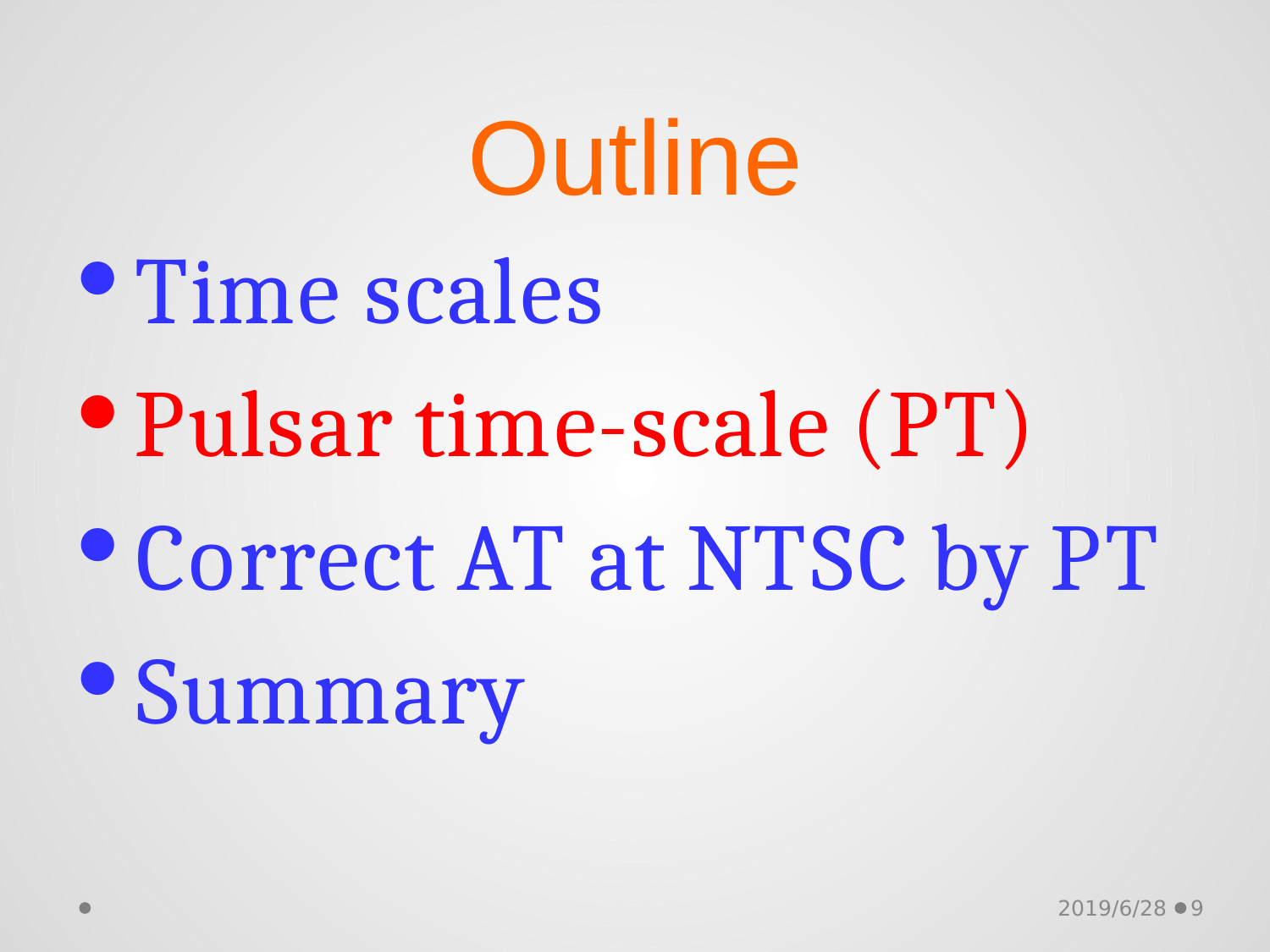

# Outline
Time scales
Pulsar time-scale (PT)
Correct AT at NTSC by PT
Summary

2019/6/28
9